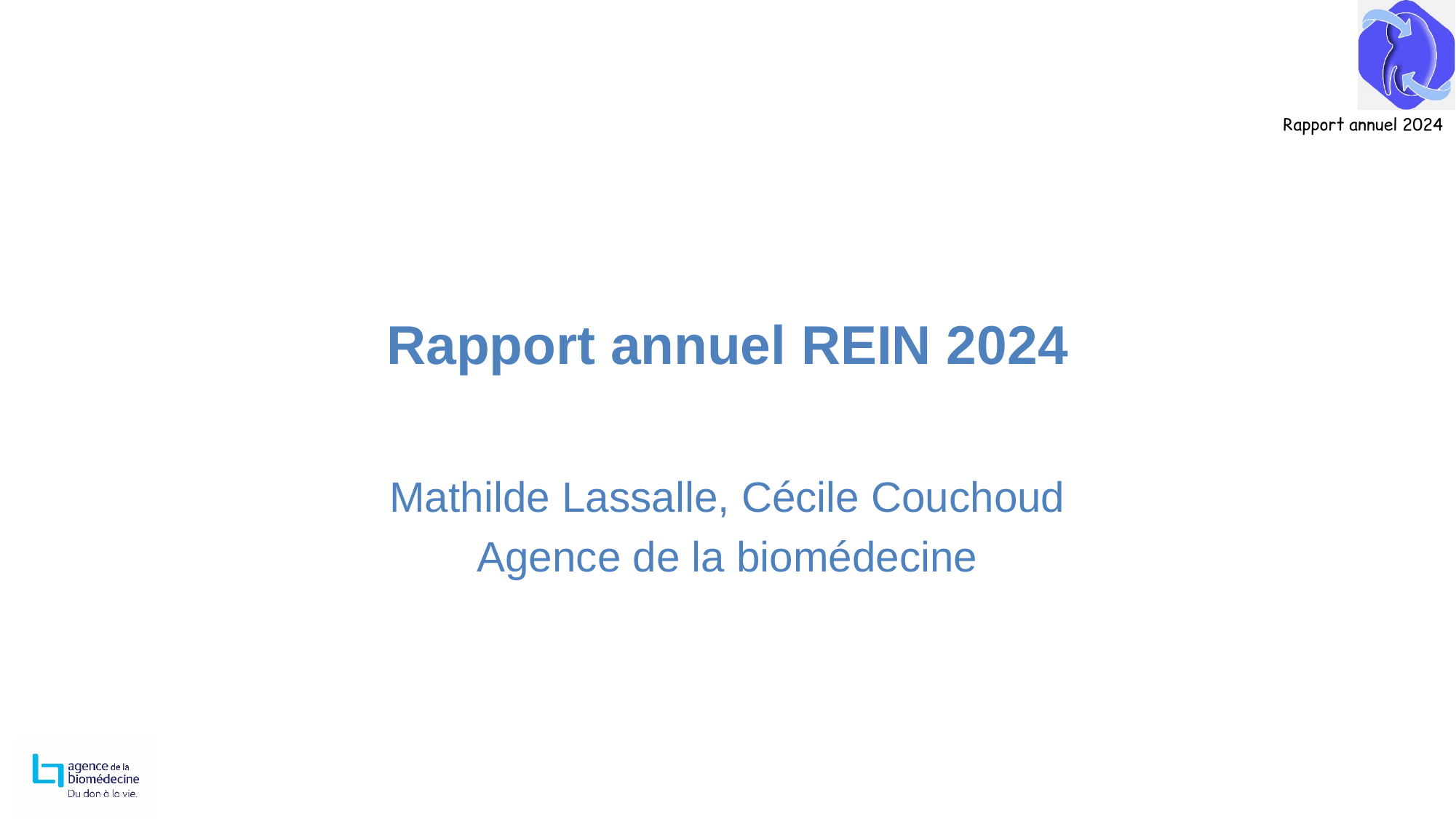

# Rapport annuel REIN 2024
Mathilde Lassalle, Cécile Couchoud
Agence de la biomédecine